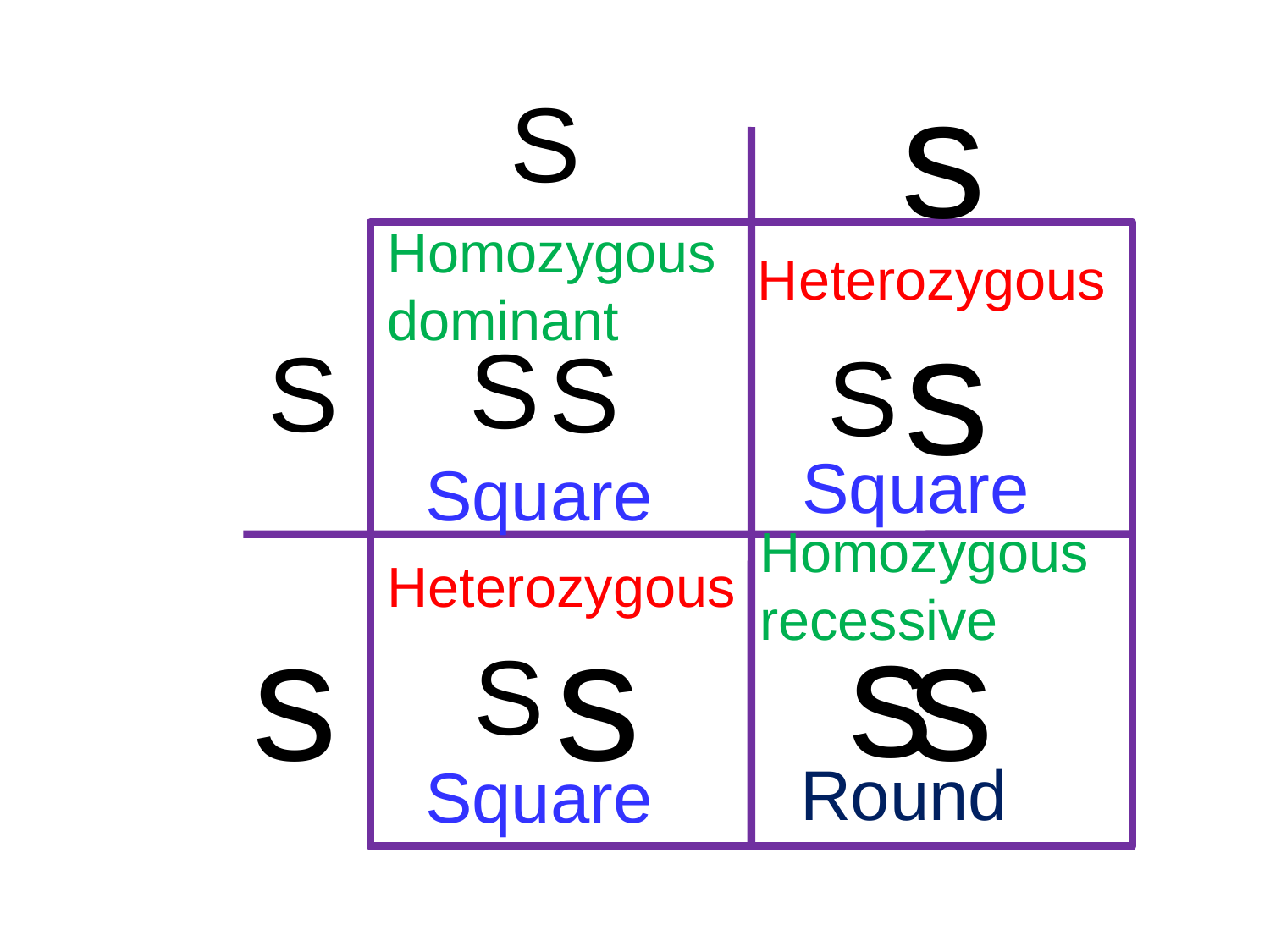

s
S
Homozygous
dominant

Heterozygous
s
S
S
S
S
Square
Square
Homozygous
recessive
Heterozygous
s
s
s
s
S
Round
Square